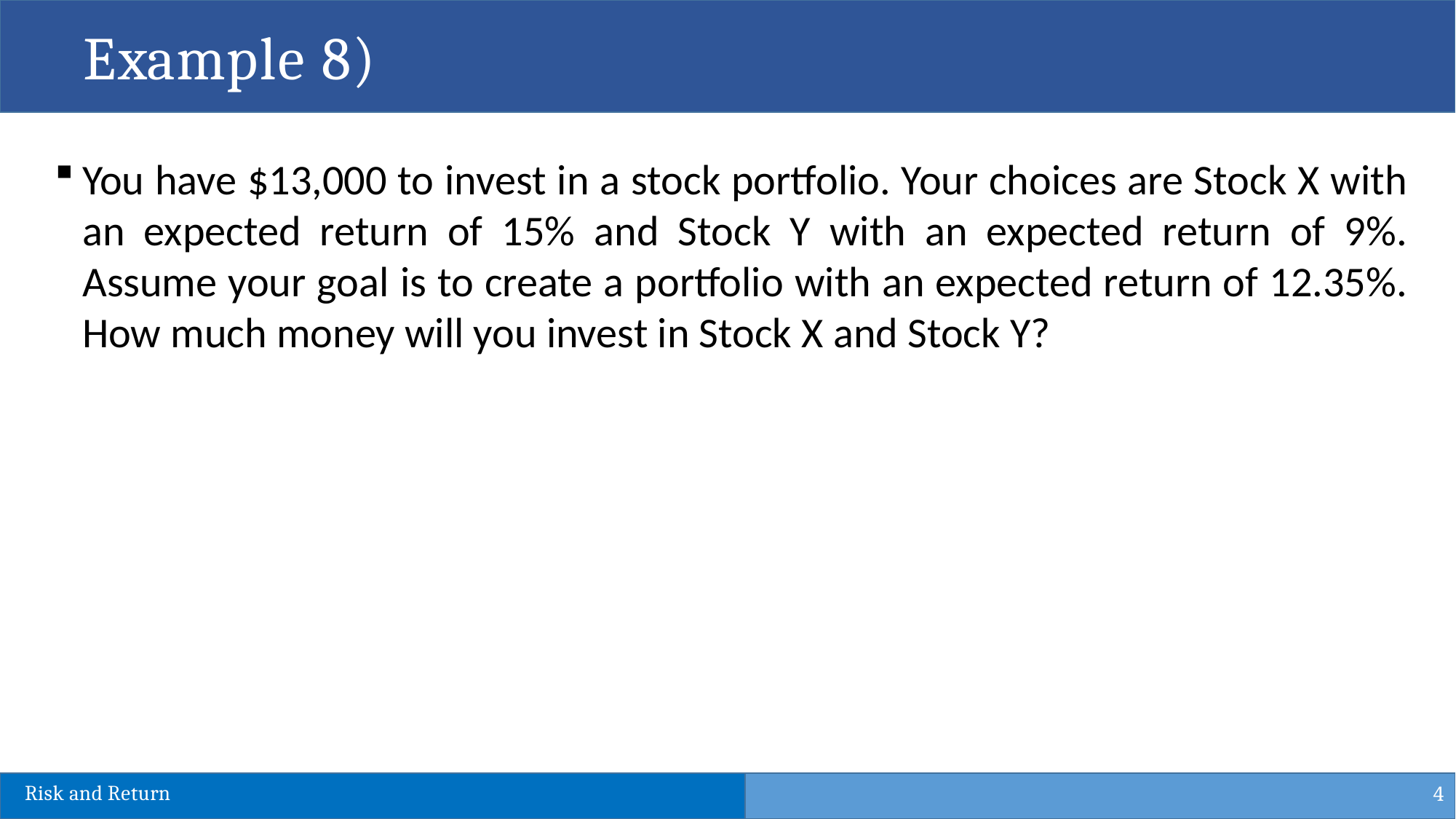

Example 8)
You have $13,000 to invest in a stock portfolio. Your choices are Stock X with an expected return of 15% and Stock Y with an expected return of 9%. Assume your goal is to create a portfolio with an expected return of 12.35%. How much money will you invest in Stock X and Stock Y?

4

Risk and Return